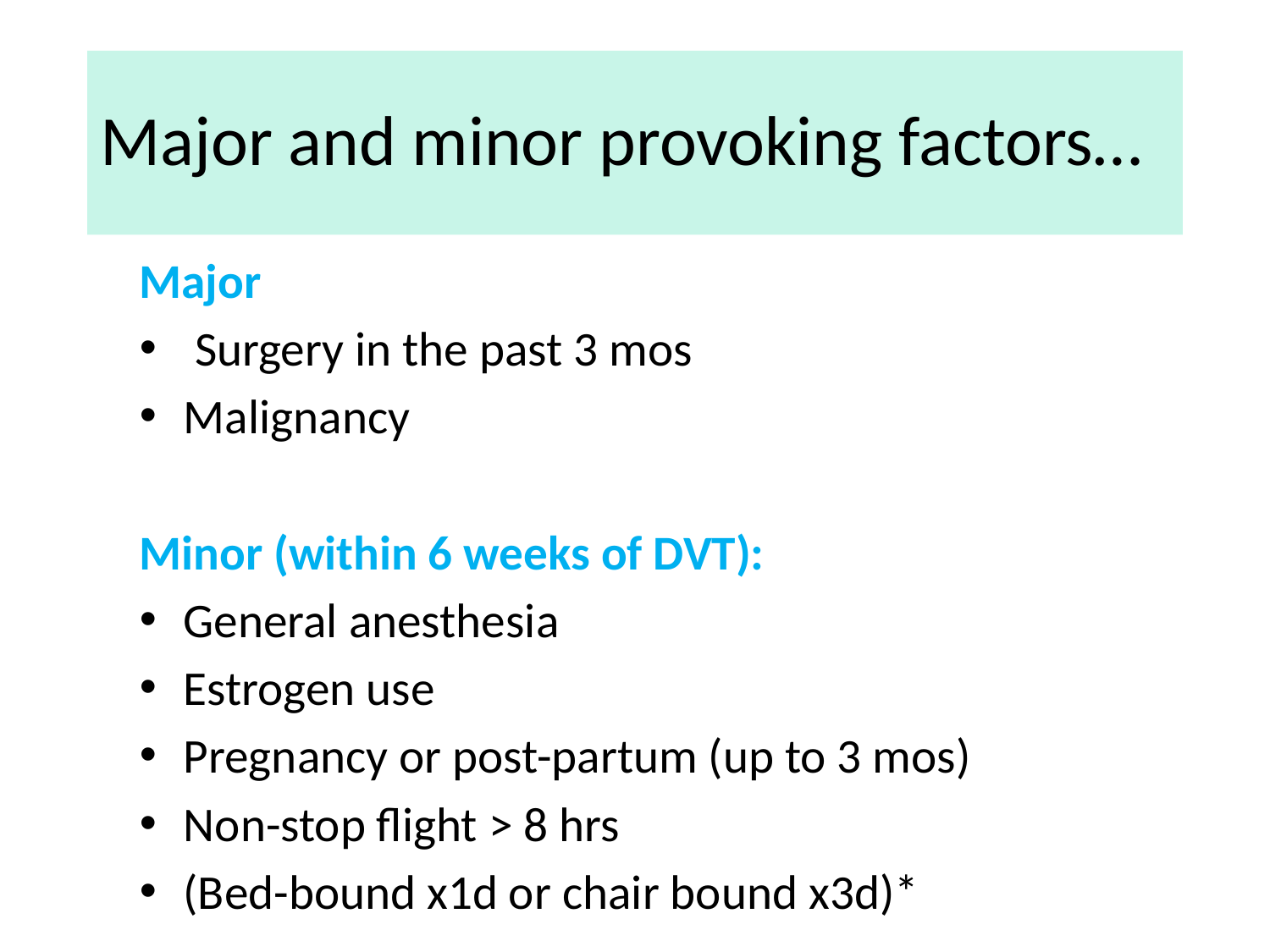

# Major and minor provoking factors…
Major
 Surgery in the past 3 mos
Malignancy

Minor (within 6 weeks of DVT):
General anesthesia
Estrogen use
Pregnancy or post-partum (up to 3 mos)
Non-stop flight > 8 hrs
(Bed-bound x1d or chair bound x3d)*